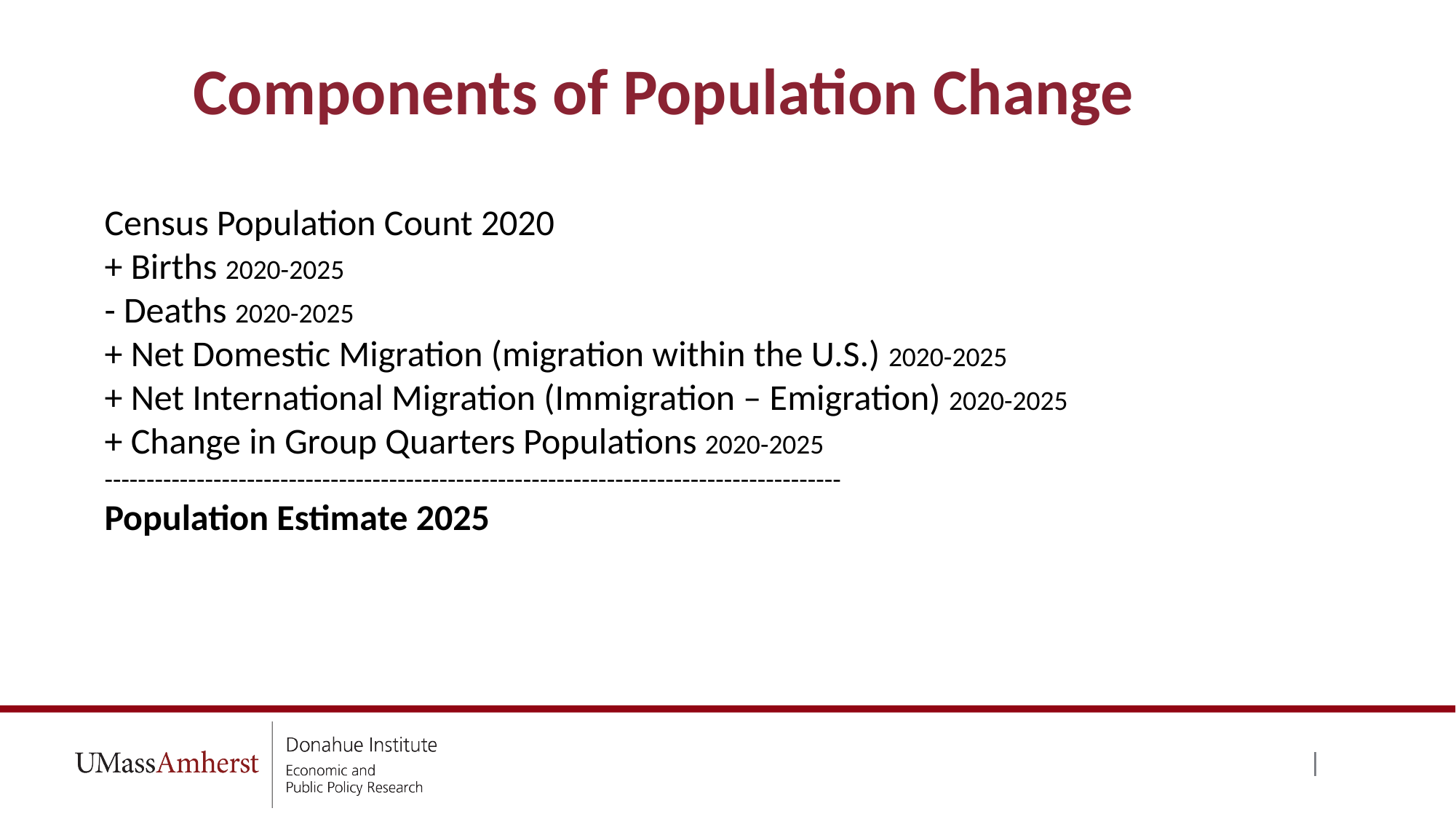

# Components of Population Change
Census Population Count 2020
+ Births 2020-2025
- Deaths 2020-2025
+ Net Domestic Migration (migration within the U.S.) 2020-2025
+ Net International Migration (Immigration – Emigration) 2020-2025
+ Change in Group Quarters Populations 2020-2025
----------------------------------------------------------------------------------------
Population Estimate 2025